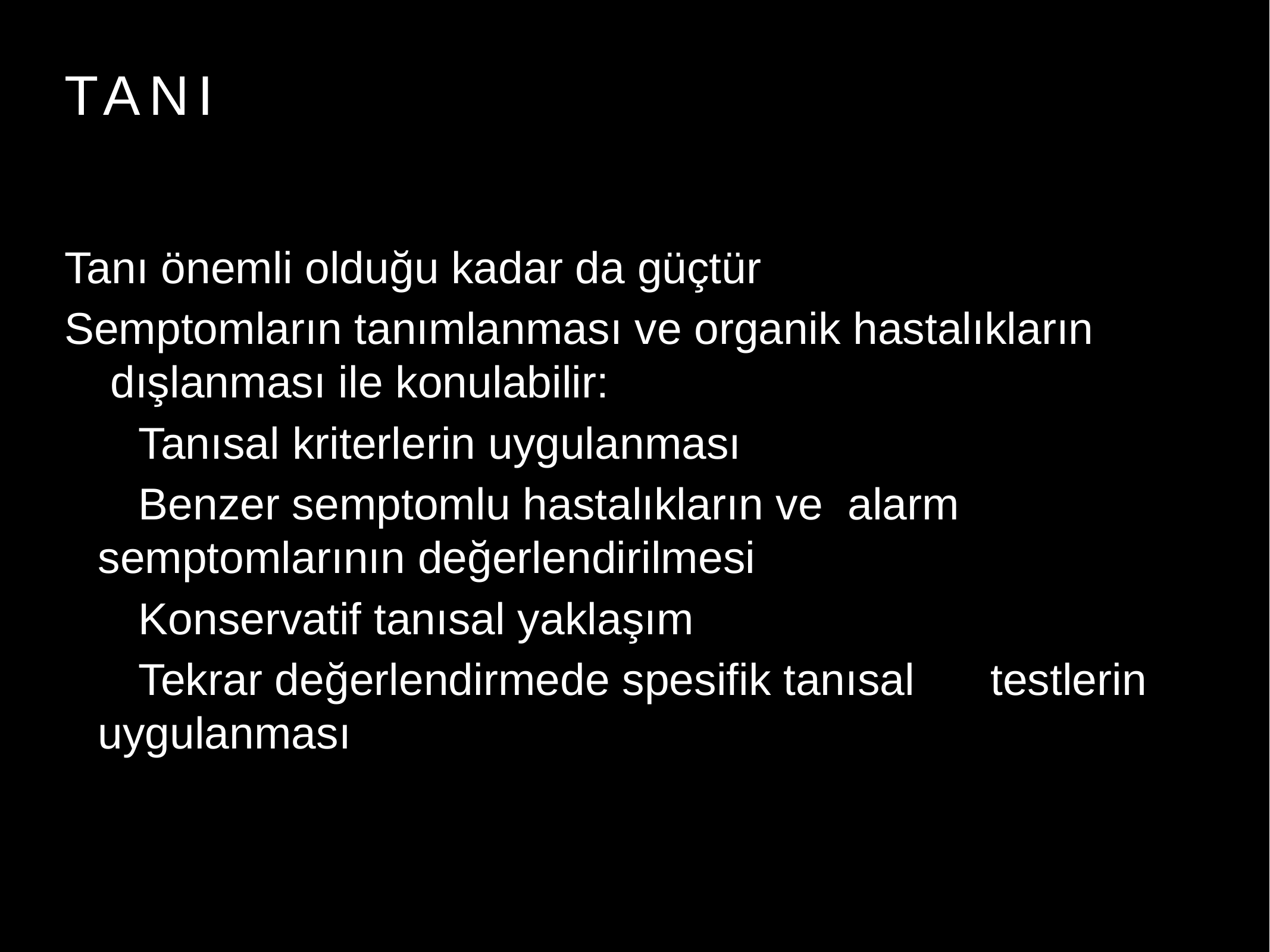

# TANI
Tanı önemli olduğu kadar da güçtür
Semptomların tanımlanması ve organik hastalıkların dışlanması ile konulabilir:
      Tanısal kriterlerin uygulanması
      Benzer semptomlu hastalıkların ve  alarm  semptomlarının değerlendirilmesi
      Konservatif tanısal yaklaşım
      Tekrar değerlendirmede spesifik tanısal 	testlerin uygulanması